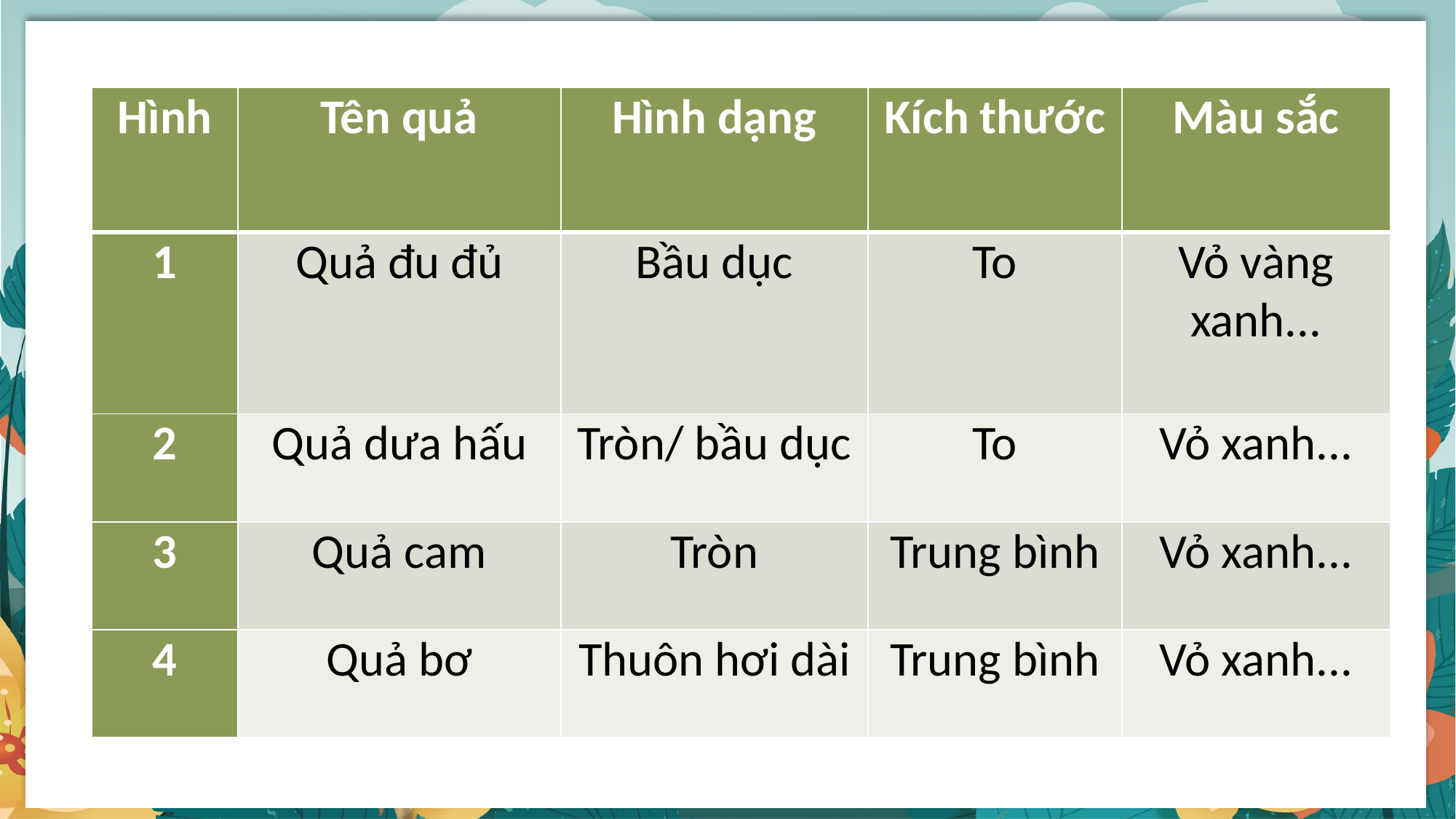

| Hình | Tên quả | Hình dạng | Kích thước | Màu sắc |
| --- | --- | --- | --- | --- |
| 1 | Quả đu đủ | Bầu dục | To | Vỏ vàng xanh... |
| 2 | Quả dưa hấu | Tròn/ bầu dục | To | Vỏ xanh... |
| 3 | Quả cam | Tròn | Trung bình | Vỏ xanh... |
| 4 | Quả bơ | Thuôn hơi dài | Trung bình | Vỏ xanh... |